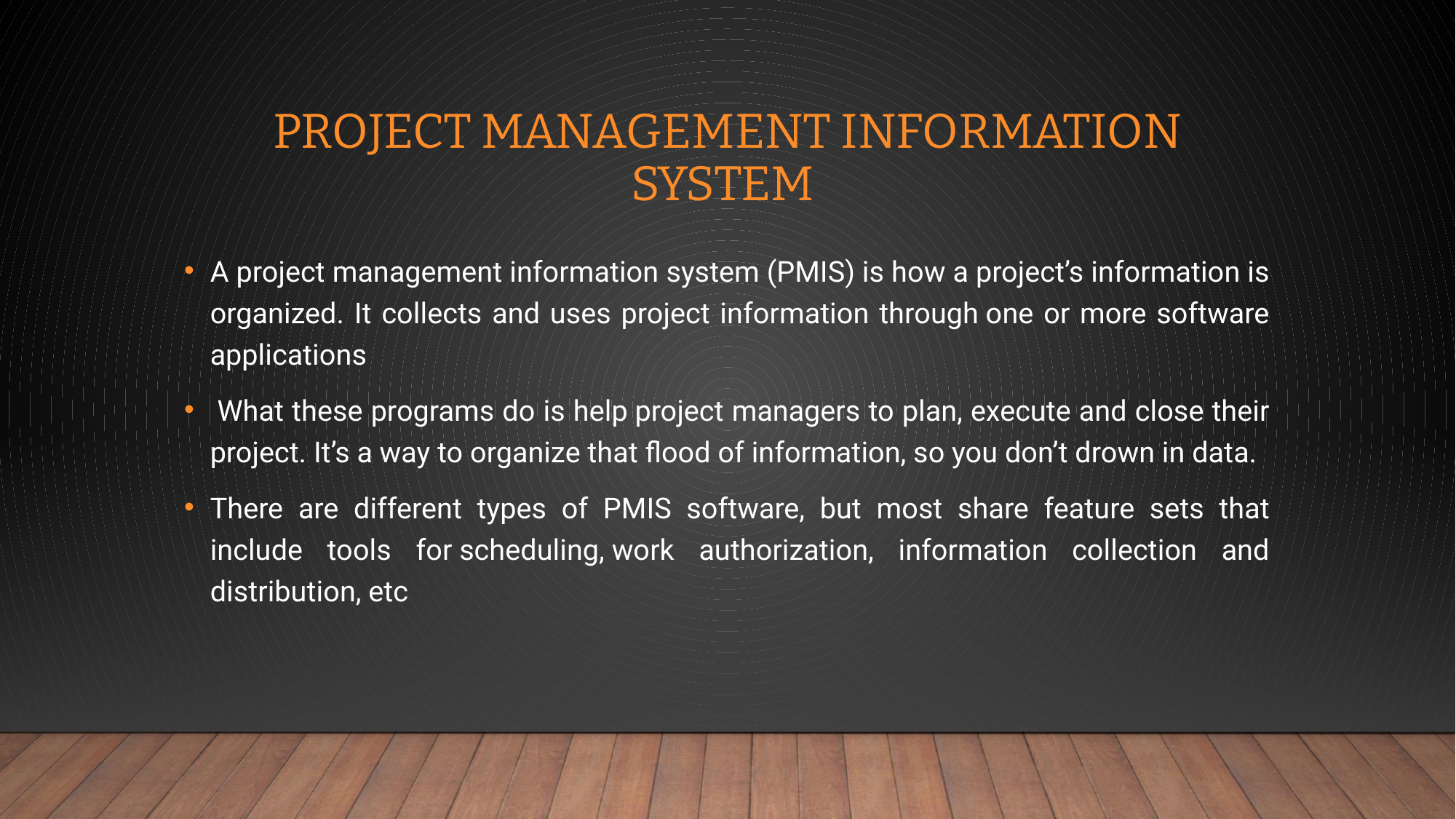

# Project management information system
A project management information system (PMIS) is how a project’s information is organized. It collects and uses project information through one or more software applications
 What these programs do is help project managers to plan, execute and close their project. It’s a way to organize that flood of information, so you don’t drown in data.
There are different types of PMIS software, but most share feature sets that include tools for scheduling, work authorization, information collection and distribution, etc